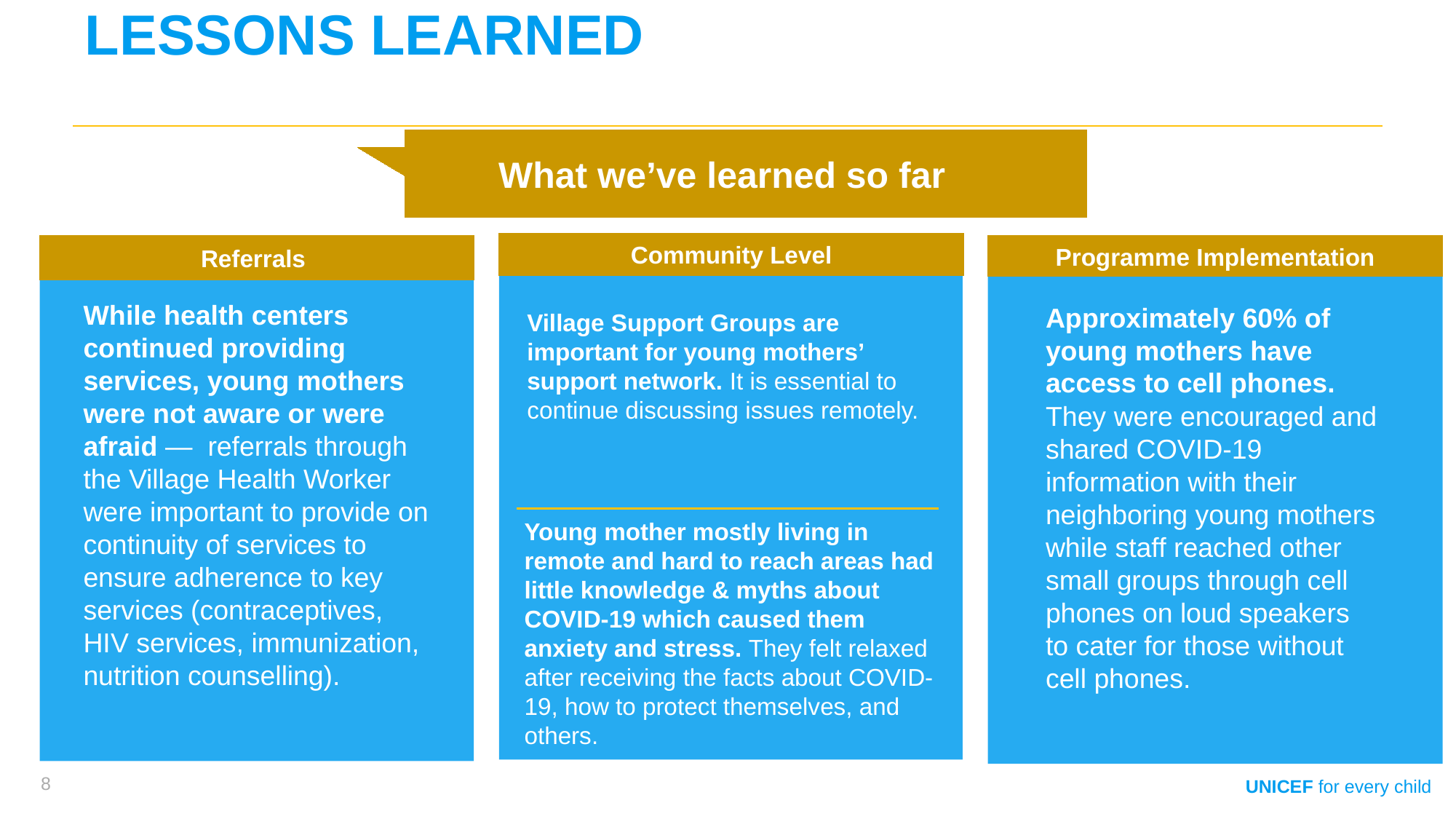

LESSONS LEARNED

WHAT WE’VE LEARNED SO FAR
What we’ve learned so far

Community Level
Referrals
Programme Implementation

While health centers continued providing services, young mothers were not aware or were afraid —  referrals through the Village Health Worker were important to provide on continuity of services to ensure adherence to key services (contraceptives, HIV services, immunization, nutrition counselling).
Approximately 60% of young mothers have access to cell phones. They were encouraged and shared COVID-19 information with their neighboring young mothers while staff reached other small groups through cell phones on loud speakers to cater for those without cell phones.
Village Support Groups are important for young mothers’ support network. It is essential to continue discussing issues remotely.
Young mother mostly living in remote and hard to reach areas had little knowledge & myths about COVID-19 which caused them anxiety and stress. They felt relaxed after receiving the facts about COVID-19, how to protect themselves, and others.

8
UNICEF for every child